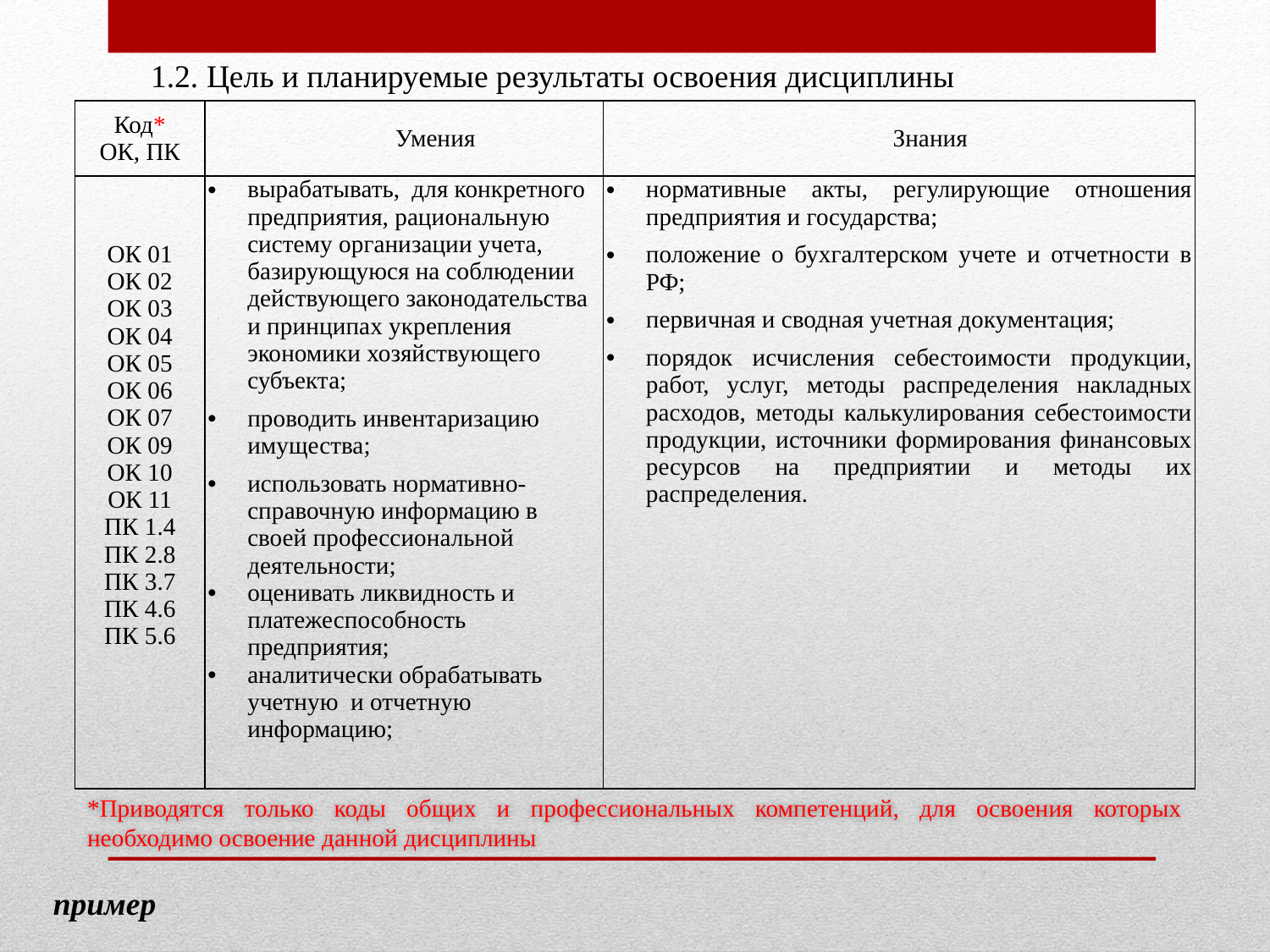

1.2. Цель и планируемые результаты освоения дисциплины
| Код\* ОК, ПК | Умения | Знания |
| --- | --- | --- |
| ОК 01 ОК 02 ОК 03 ОК 04 ОК 05 ОК 06 ОК 07 ОК 09 ОК 10 ОК 11 ПК 1.4 ПК 2.8 ПК 3.7 ПК 4.6 ПК 5.6 | вырабатывать, для конкретного предприятия, рациональную систему организации учета, базирующуюся на соблюдении действующего законодательства и принципах укрепления экономики хозяйствующего субъекта; проводить инвентаризацию имущества; использовать нормативно- справочную информацию в своей профессиональной деятельности; оценивать ликвидность и платежеспособность предприятия; аналитически обрабатывать учетную и отчетную информацию; | нормативные акты, регулирующие отношения предприятия и государства; положение о бухгалтерском учете и отчетности в РФ; первичная и сводная учетная документация; порядок исчисления себестоимости продукции, работ, услуг, методы распределения накладных расходов, методы калькулирования себестоимости продукции, источники формирования финансовых ресурсов на предприятии и методы их распределения. |
*Приводятся только коды общих и профессиональных компетенций, для освоения которых необходимо освоение данной дисциплины
пример